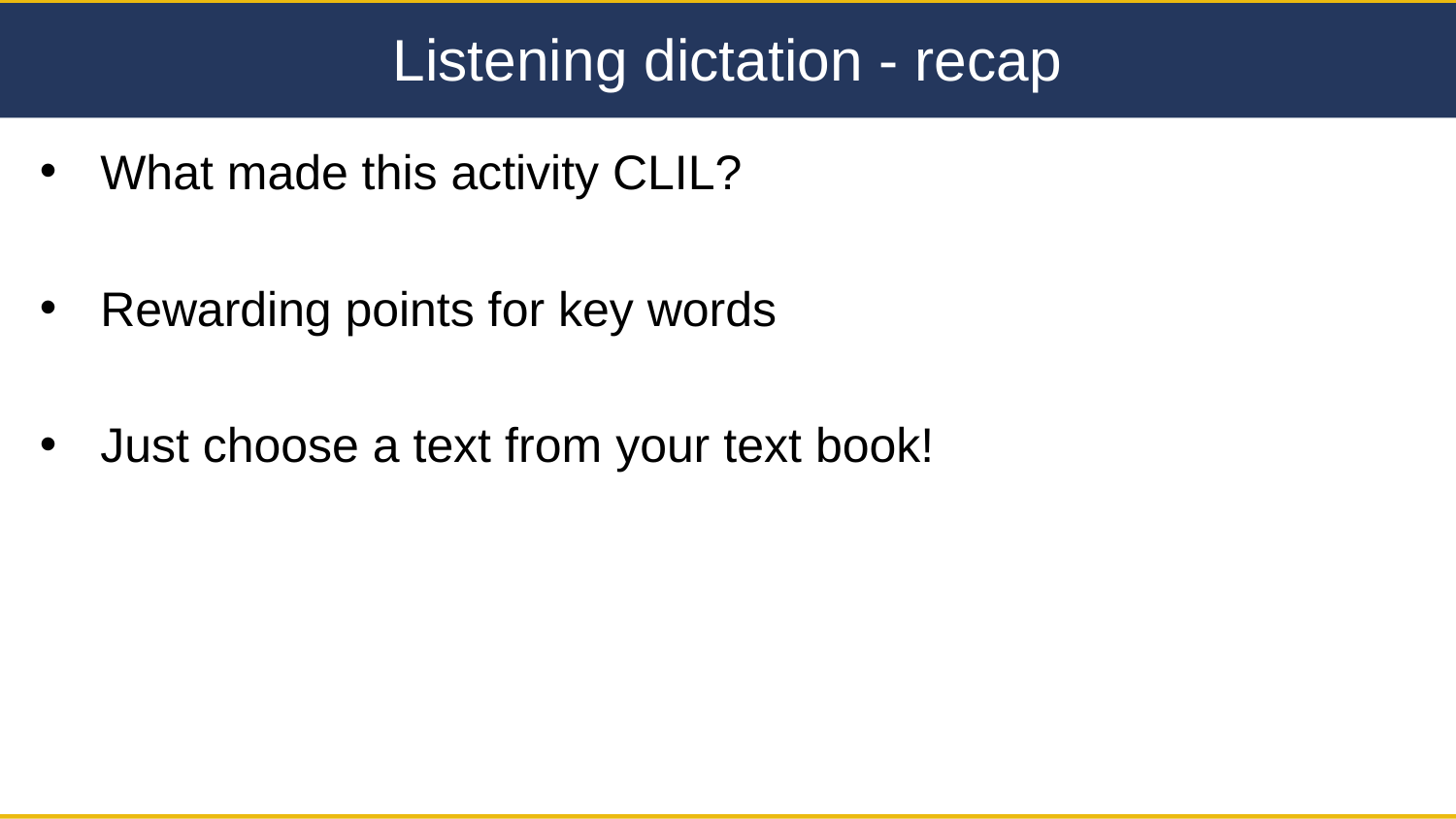

# Listening dictation - recap
What made this activity CLIL?

Rewarding points for key words

Just choose a text from your text book!